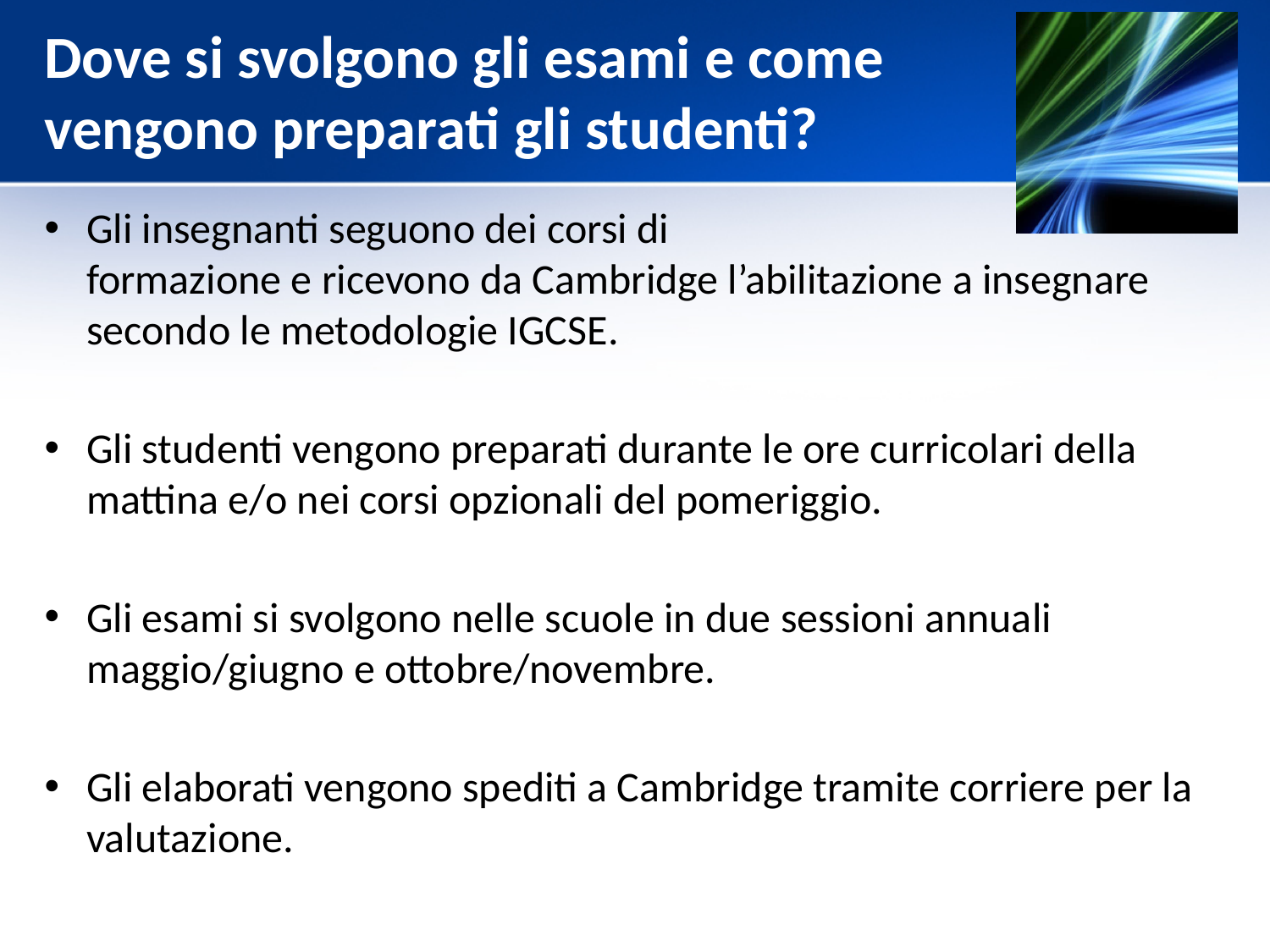

# Dove si svolgono gli esami e come vengono preparati gli studenti?
Gli insegnanti seguono dei corsi di
formazione e ricevono da Cambridge l’abilitazione a insegnare secondo le metodologie IGCSE.

Gli studenti vengono preparati durante le ore curricolari della mattina e/o nei corsi opzionali del pomeriggio.

Gli esami si svolgono nelle scuole in due sessioni annuali maggio/giugno e ottobre/novembre.

Gli elaborati vengono spediti a Cambridge tramite corriere per la valutazione.